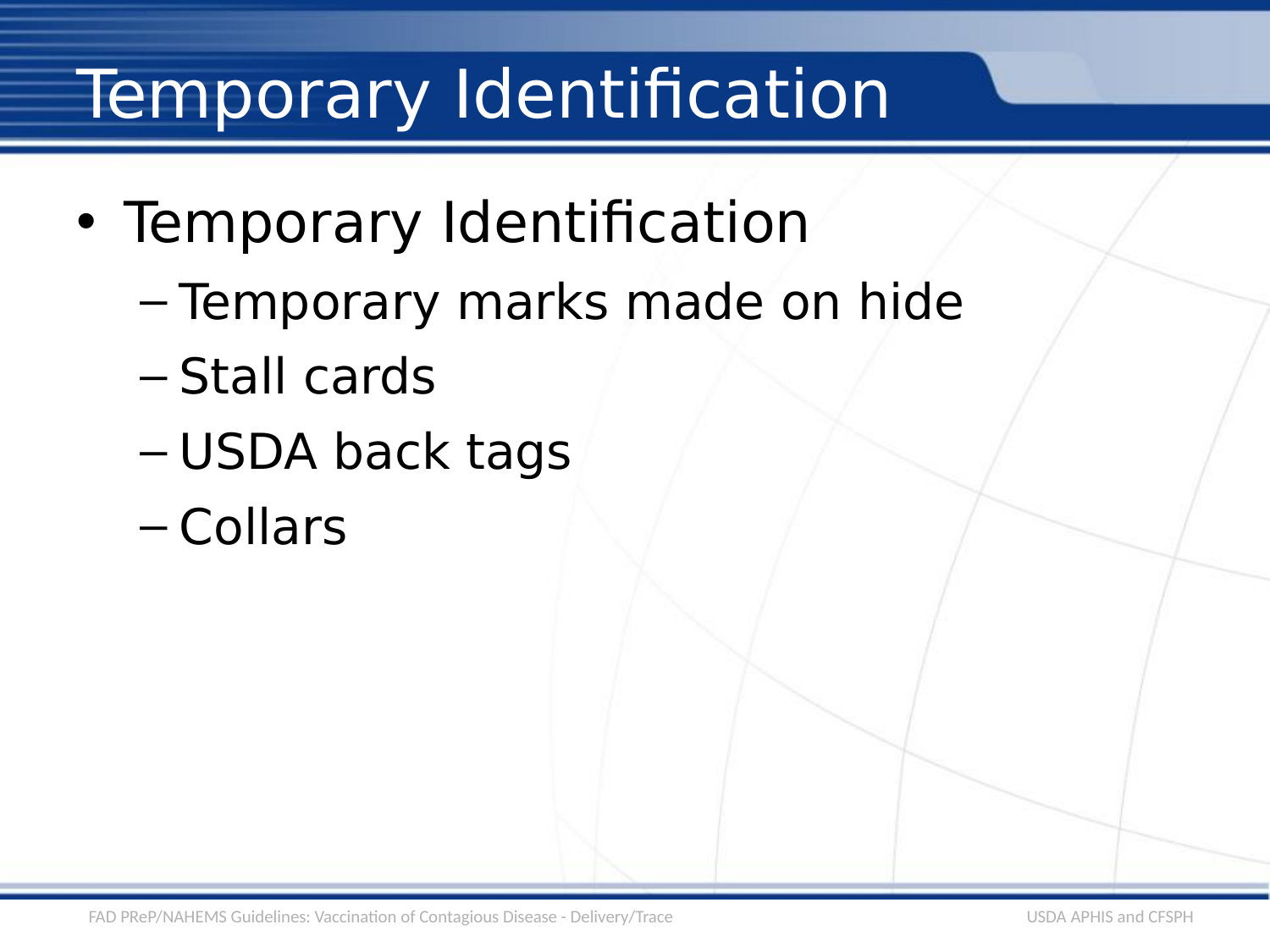

# Temporary Identification
Temporary Identification
Temporary marks made on hide
Stall cards
USDA back tags
Collars
FAD PReP/NAHEMS Guidelines: Vaccination of Contagious Disease - Delivery/Trace
USDA APHIS and CFSPH